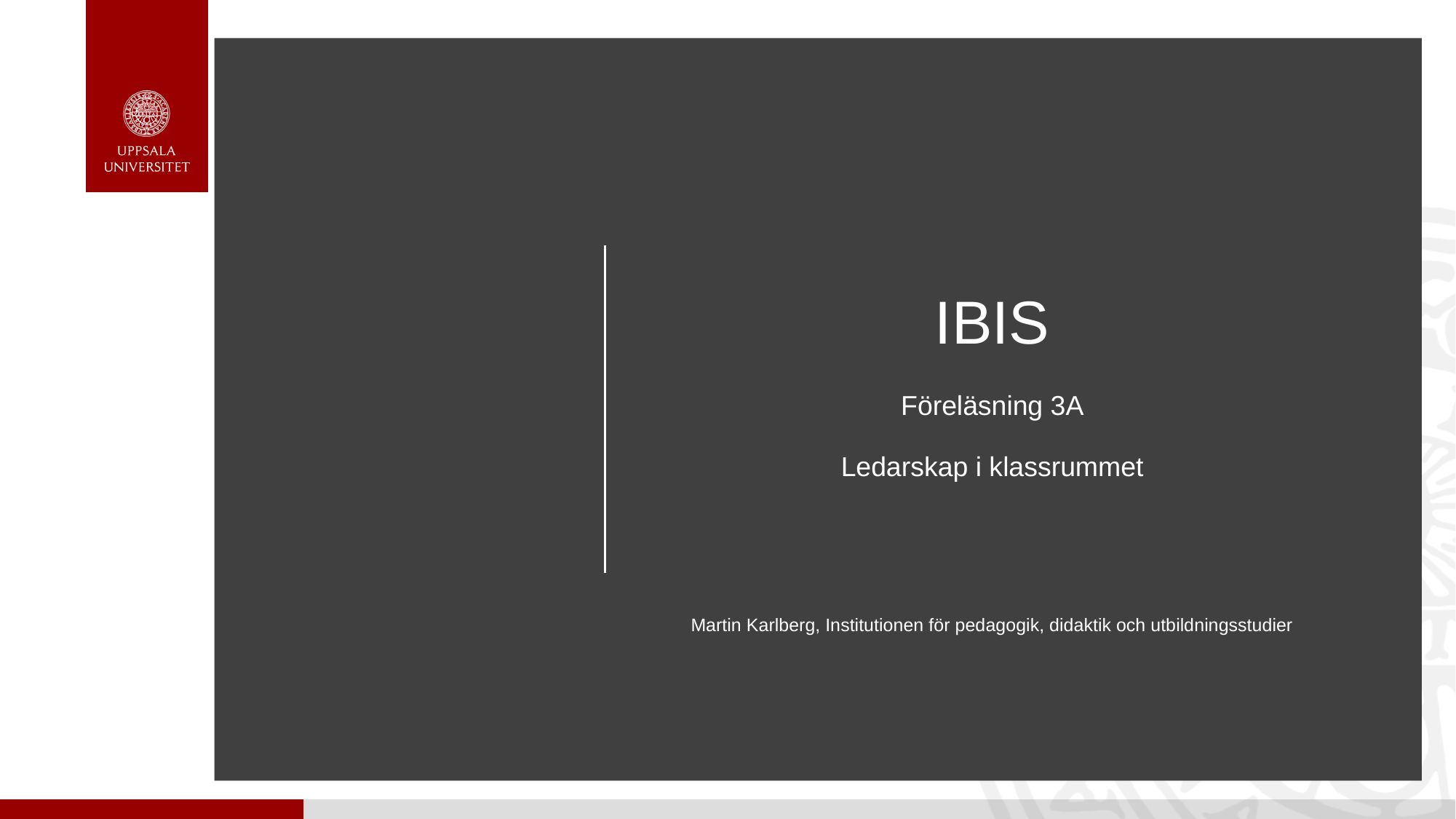

# IBIS Föreläsning 3A Ledarskap i klassrummet Martin Karlberg, Institutionen för pedagogik, didaktik och utbildningsstudier